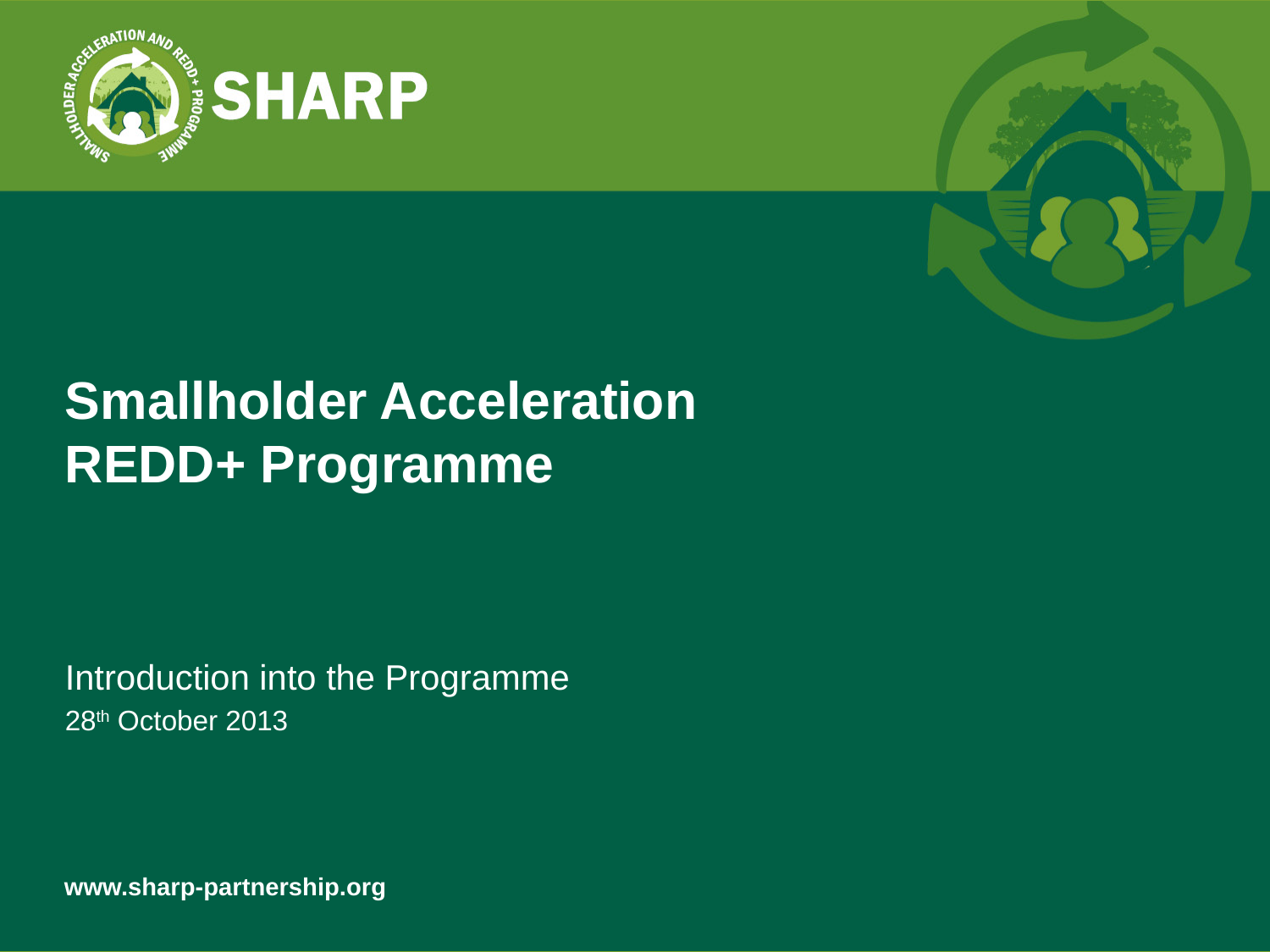

# Smallholder Acceleration REDD+ Programme

Introduction into the Programme
28th October 2013